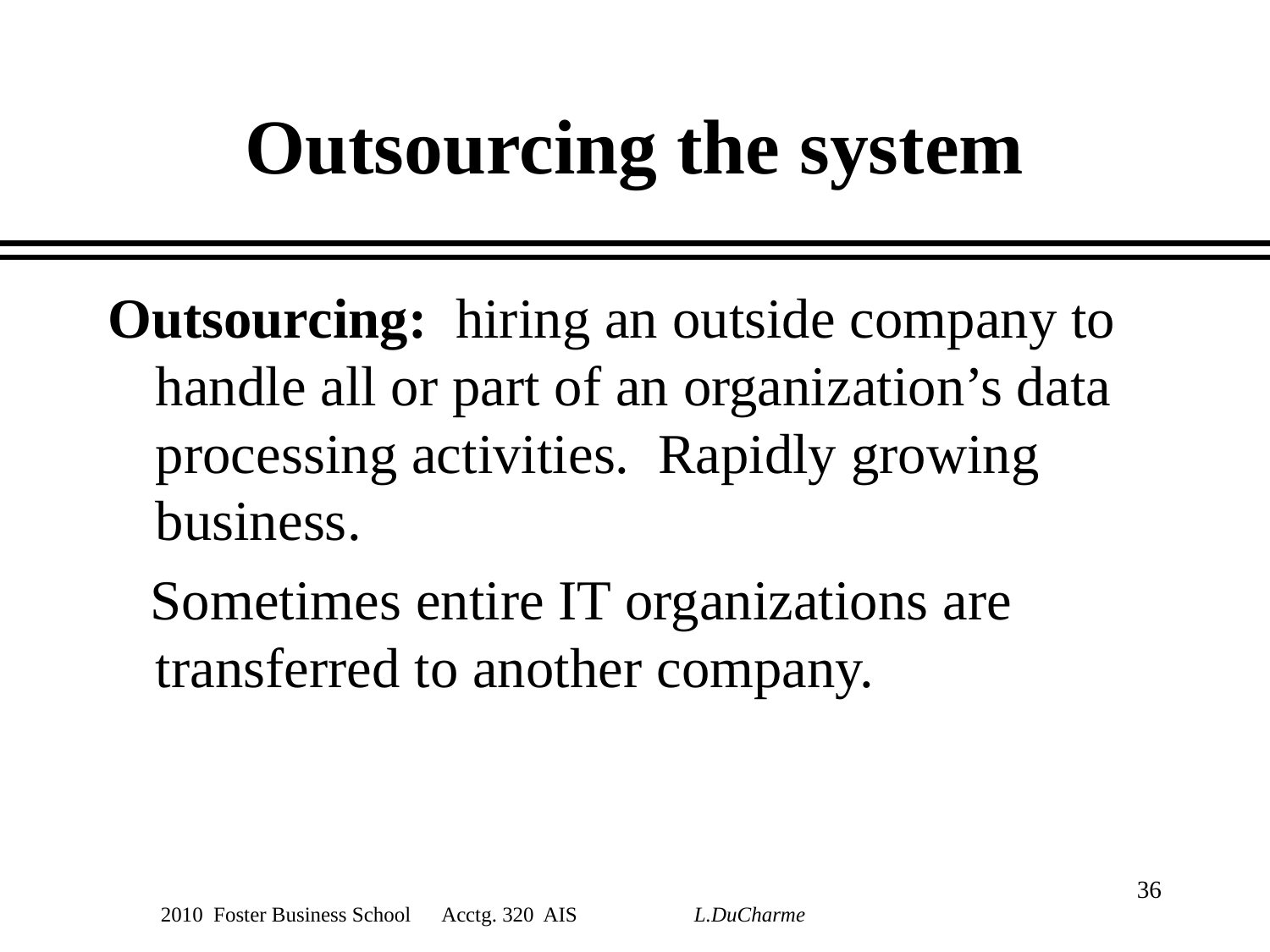

# Outsourcing the system
Outsourcing:  hiring an outside company to handle all or part of an organization’s data processing activities.  Rapidly growing business.
   Sometimes entire IT organizations are transferred to another company.

36